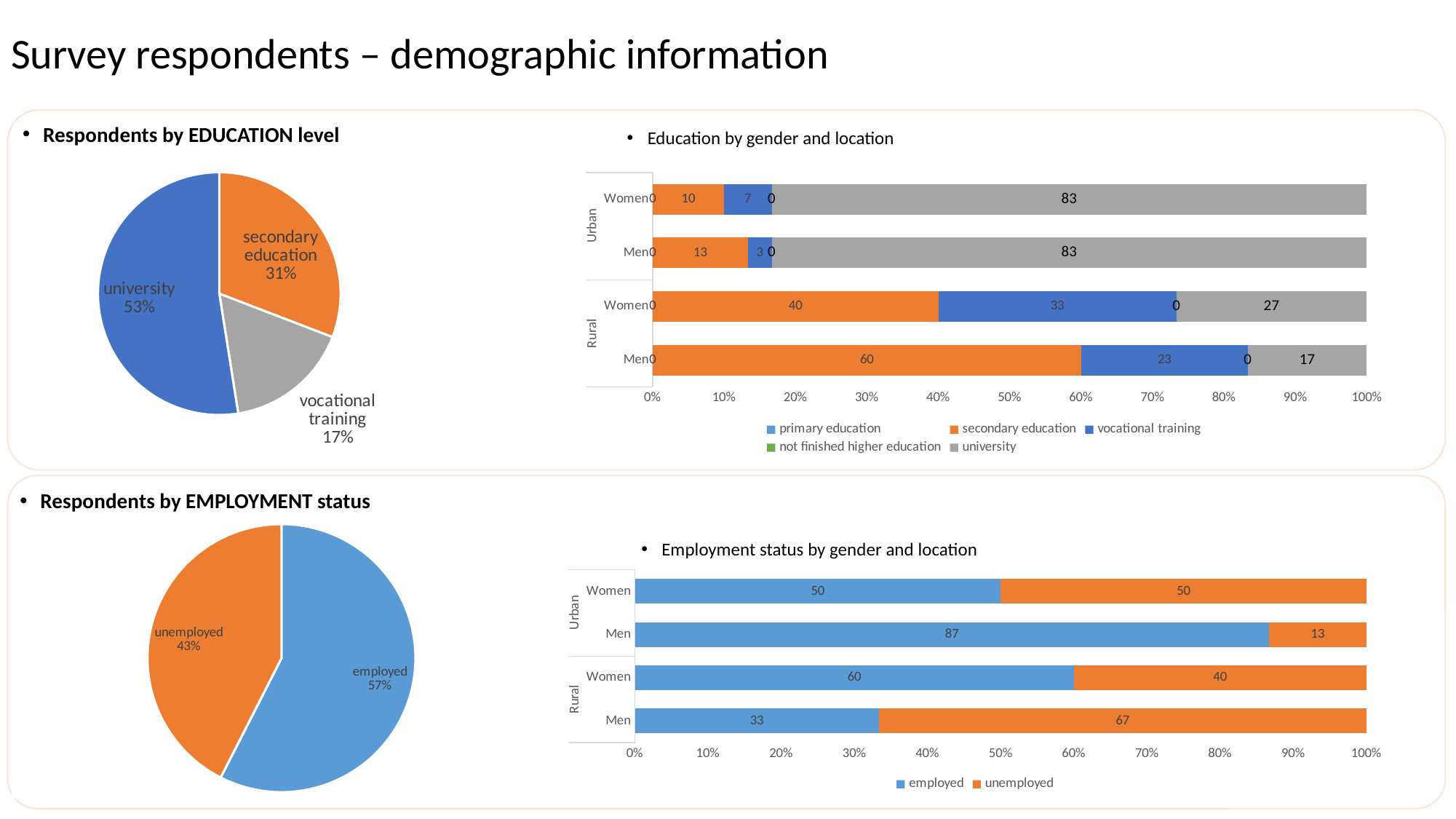

Survey respondents – demographic information

Respondents by EDUCATION level
Education by gender and location

### Chart

| Category |  |
|---|---|
| primary education | 0.0 |
| secondary education | 37.0 |
| vocational training | 20.0 |
| not finished higher education | 0.0 |
| university | 63.0 |

### Chart

| Category | primary education | secondary education | vocational training | not finished higher education | university |
|---|---|---|---|---|---|
| Men | 0.0 | 60.0 | 23.333333333333332 | 0.0 | 16.666666666666668 |
| Women | 0.0 | 40.0 | 33.333333333333336 | 0.0 | 26.666666666666668 |
| Men | 0.0 | 13.333333333333334 | 3.3333333333333335 | 0.0 | 83.33333333333333 |
| Women | 0.0 | 10.0 | 6.666666666666667 | 0.0 | 83.33333333333333 |
Respondents by EMPLOYMENT status

### Chart

| Category |  |
|---|---|
| employed | 57.5 |
| unemployed | 42.5 |
| not answered | 0.0 |

### Chart

| Category |
|---|
Employment status by gender and location

### Chart

| Category | employed | unemployed |
|---|---|---|
| Men | 33.333333333333336 | 66.66666666666667 |
| Women | 60.0 | 40.0 |
| Men | 86.66666666666667 | 13.333333333333334 |
| Women | 50.0 | 50.0 |